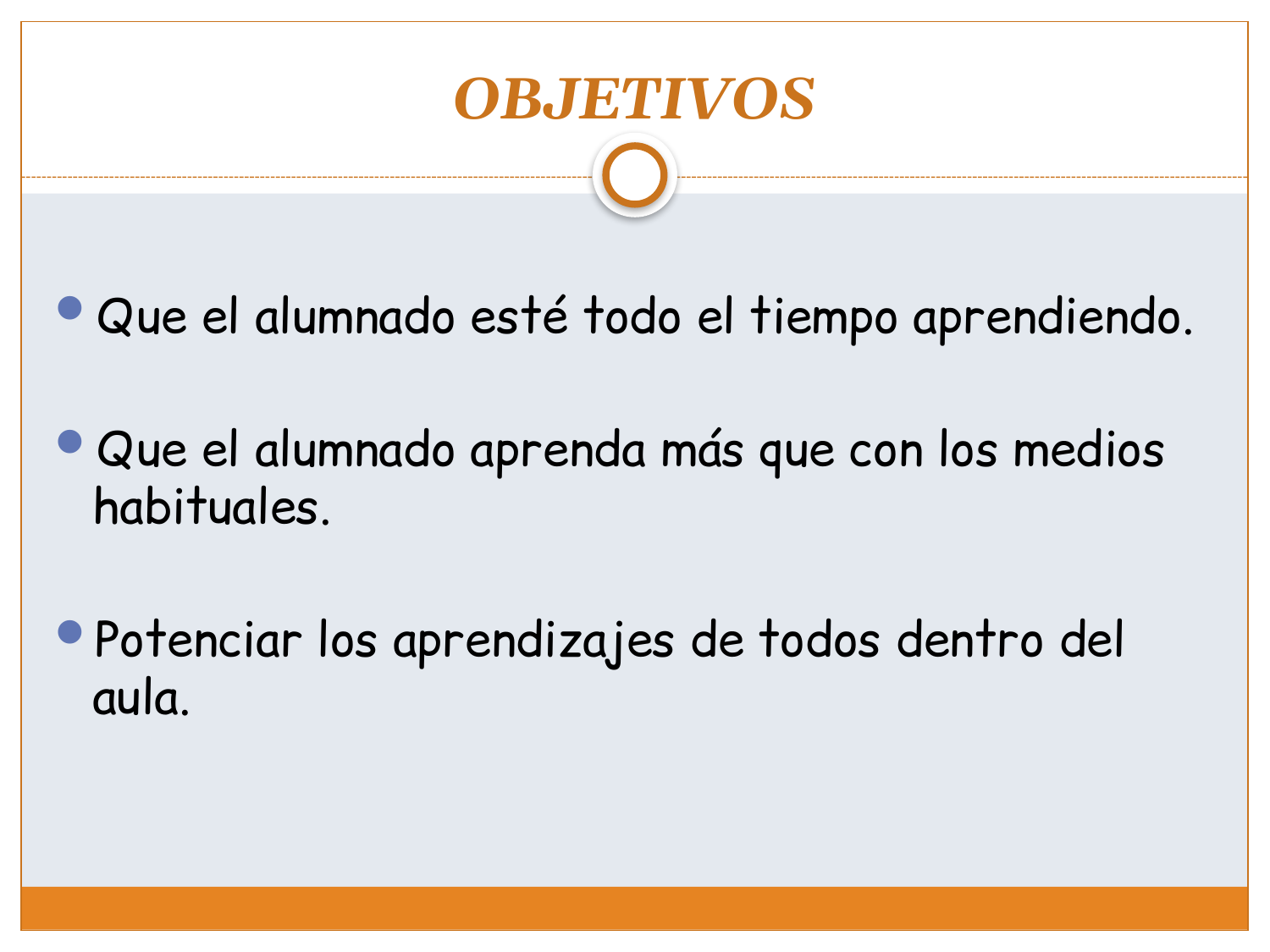

# OBJETIVOS

Que el alumnado esté todo el tiempo aprendiendo.

Que el alumnado aprenda más que con los medios habituales.

Potenciar los aprendizajes de todos dentro del aula.